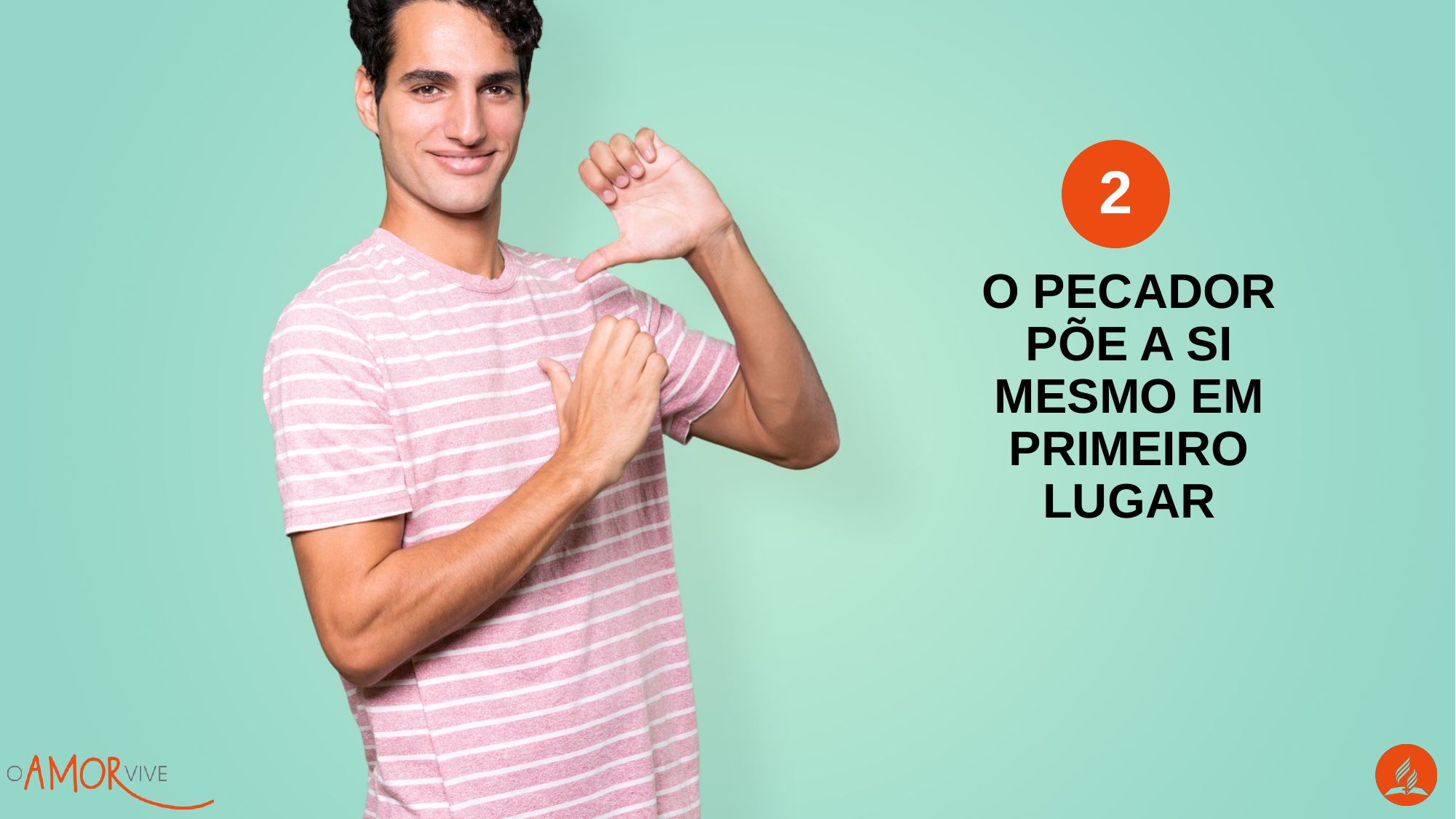

2
O pecador põe a si mesmo em primeiro lugar